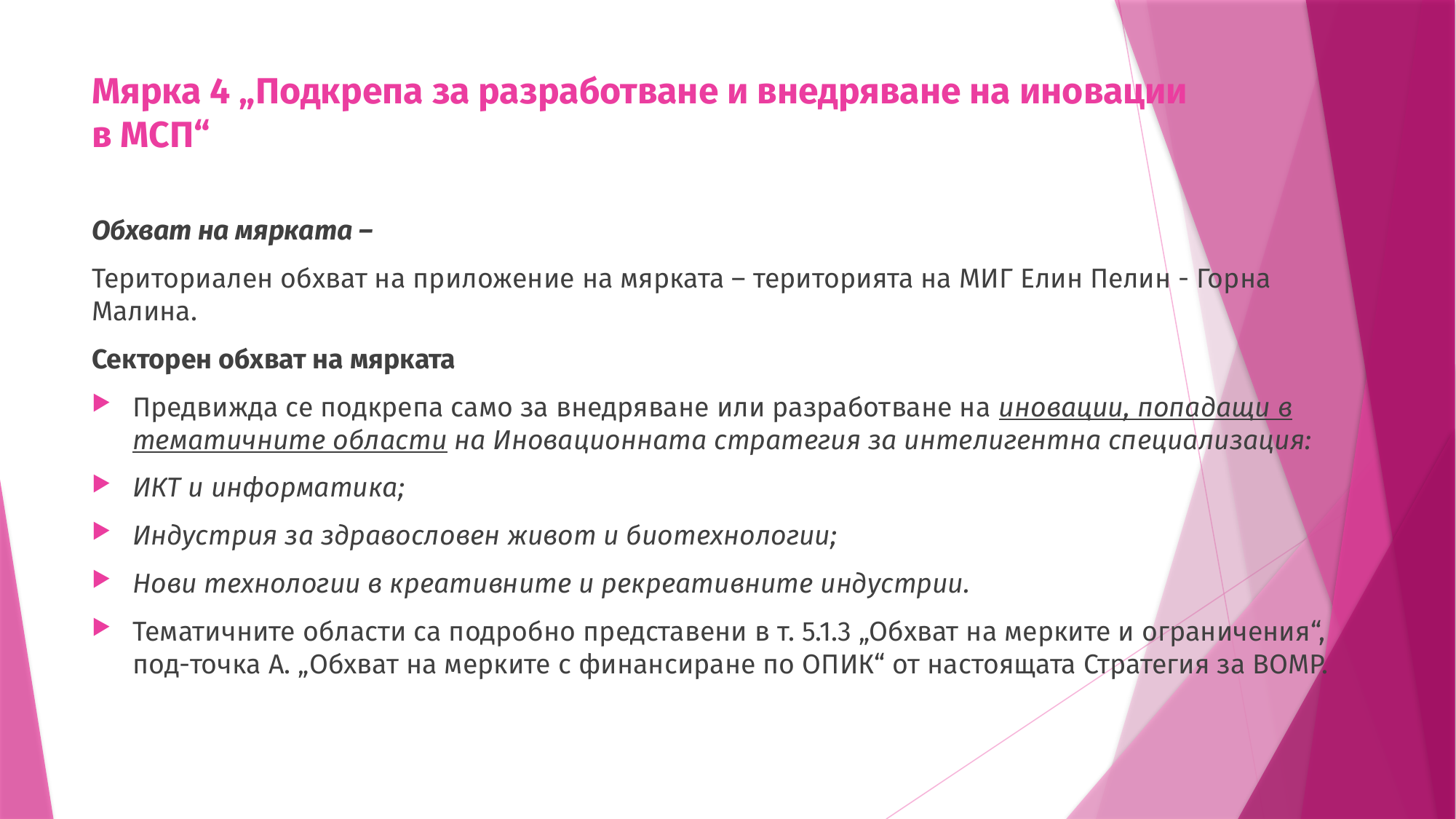

# Мярка 4 „Подкрепа за разработване и внедряване на иновации в МСП“
Обхват на мярката –
Териториален обхват на приложение на мярката – територията на МИГ Елин Пелин - Горна Малина.
Секторен обхват на мярката
Предвижда се подкрепа само за внедряване или разработване на иновации, попадащи в тематичните области на Иновационната стратегия за интелигентна специализация:
ИКТ и информатика;
Индустрия за здравословен живот и биотехнологии;
Нови технологии в креативните и рекреативните индустрии.
Тематичните области са подробно представени в т. 5.1.3 „Обхват на мерките и ограничения“, под-точка A. „Обхват на мерките с финансиране по ОПИК“ от настоящата Стратегия за ВОМР.